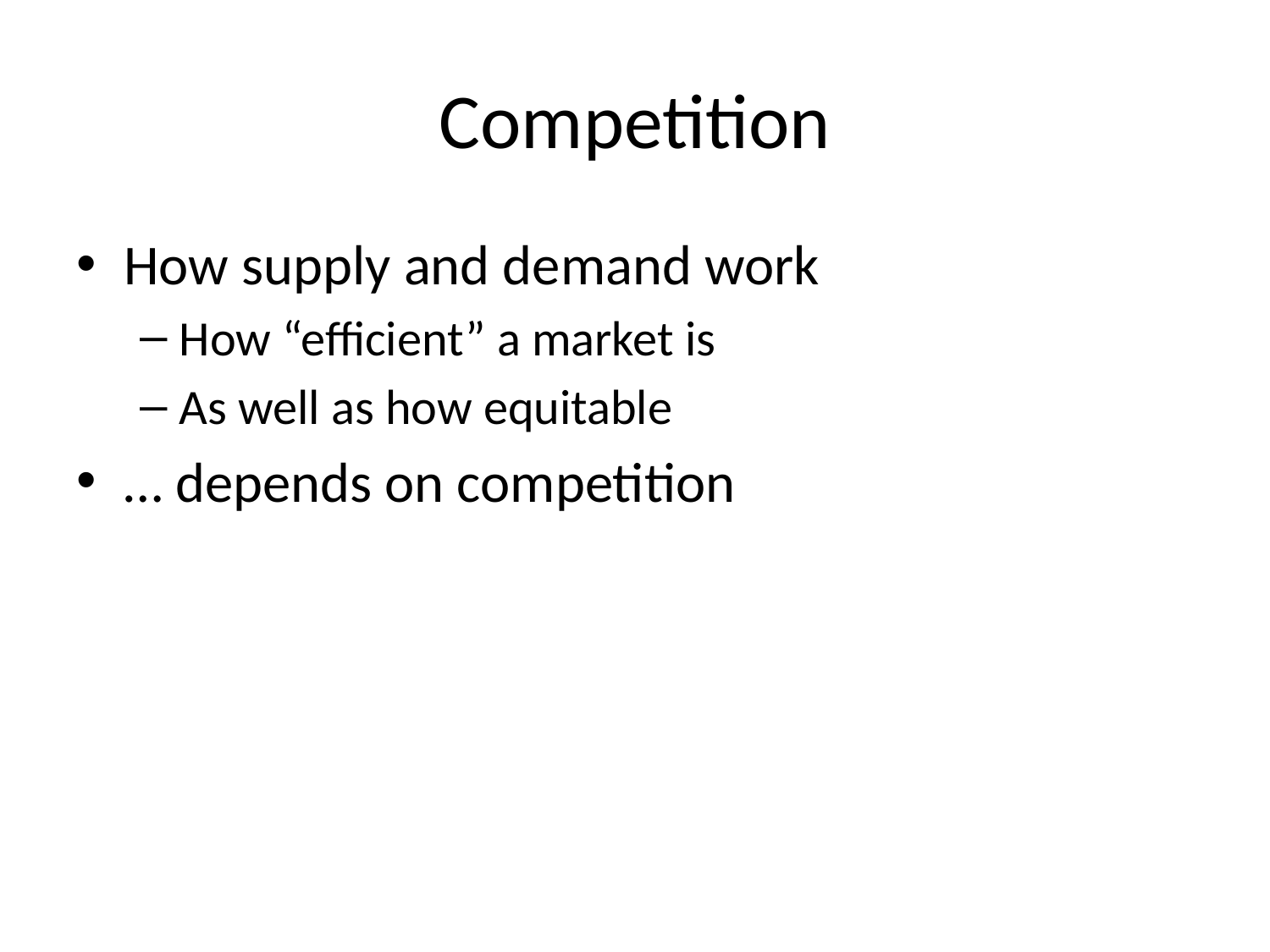

# Competition
How supply and demand work
How “efficient” a market is
As well as how equitable
… depends on competition